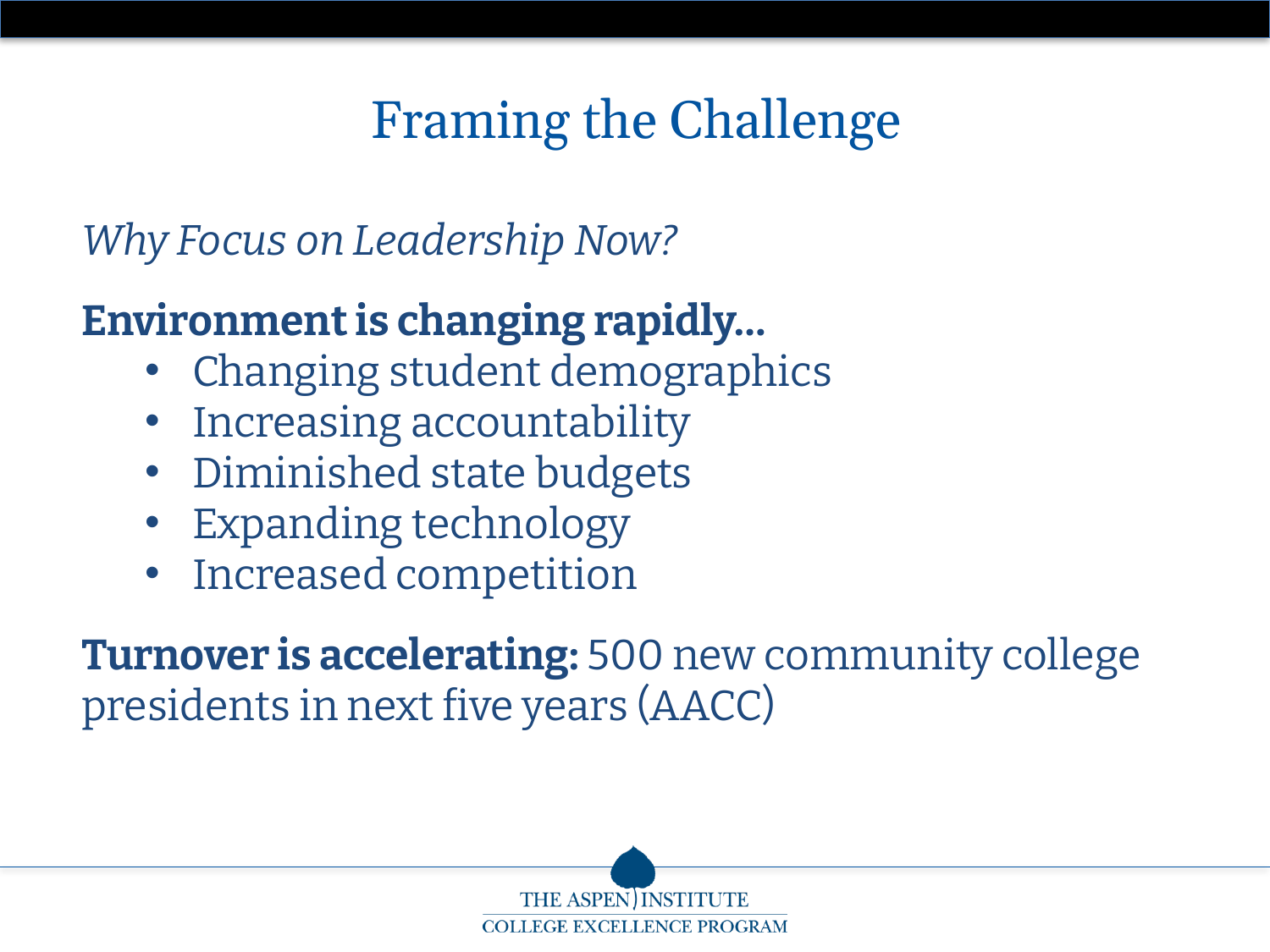

Framing the Challenge
Why Focus on Leadership Now?

Environment is changing rapidly…
Changing student demographics
Increasing accountability
Diminished state budgets
Expanding technology
Increased competition

Turnover is accelerating: 500 new community college presidents in next five years (AACC)